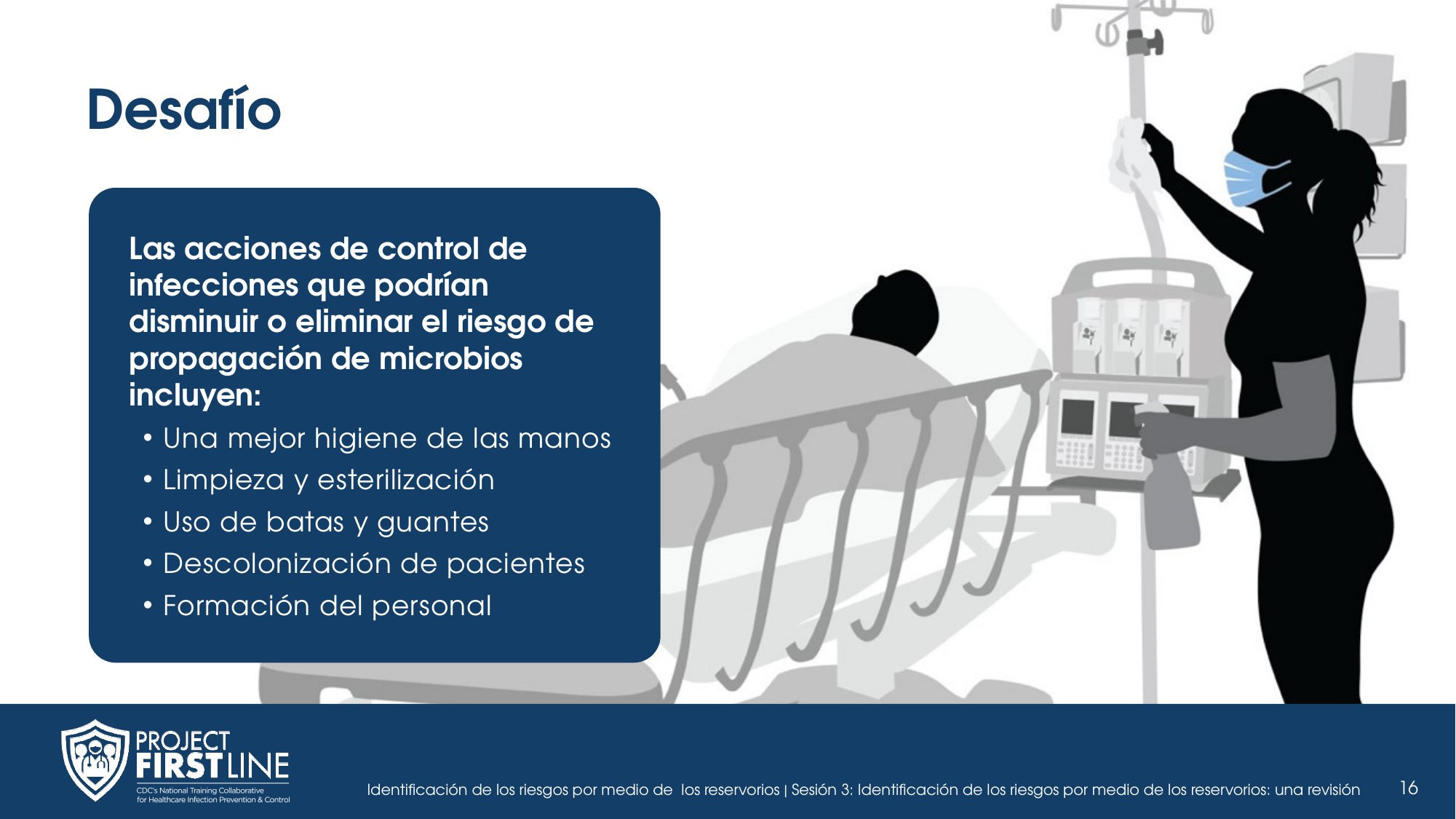

# Desafío
Las acciones de control de infecciones que podrían disminuir o eliminar el riesgo de propagación de microbios incluyen:
Una mejor higiene de las manos
Limpieza y esterilización
Uso de batas y guantes
Descolonización de pacientes
Formación del personal